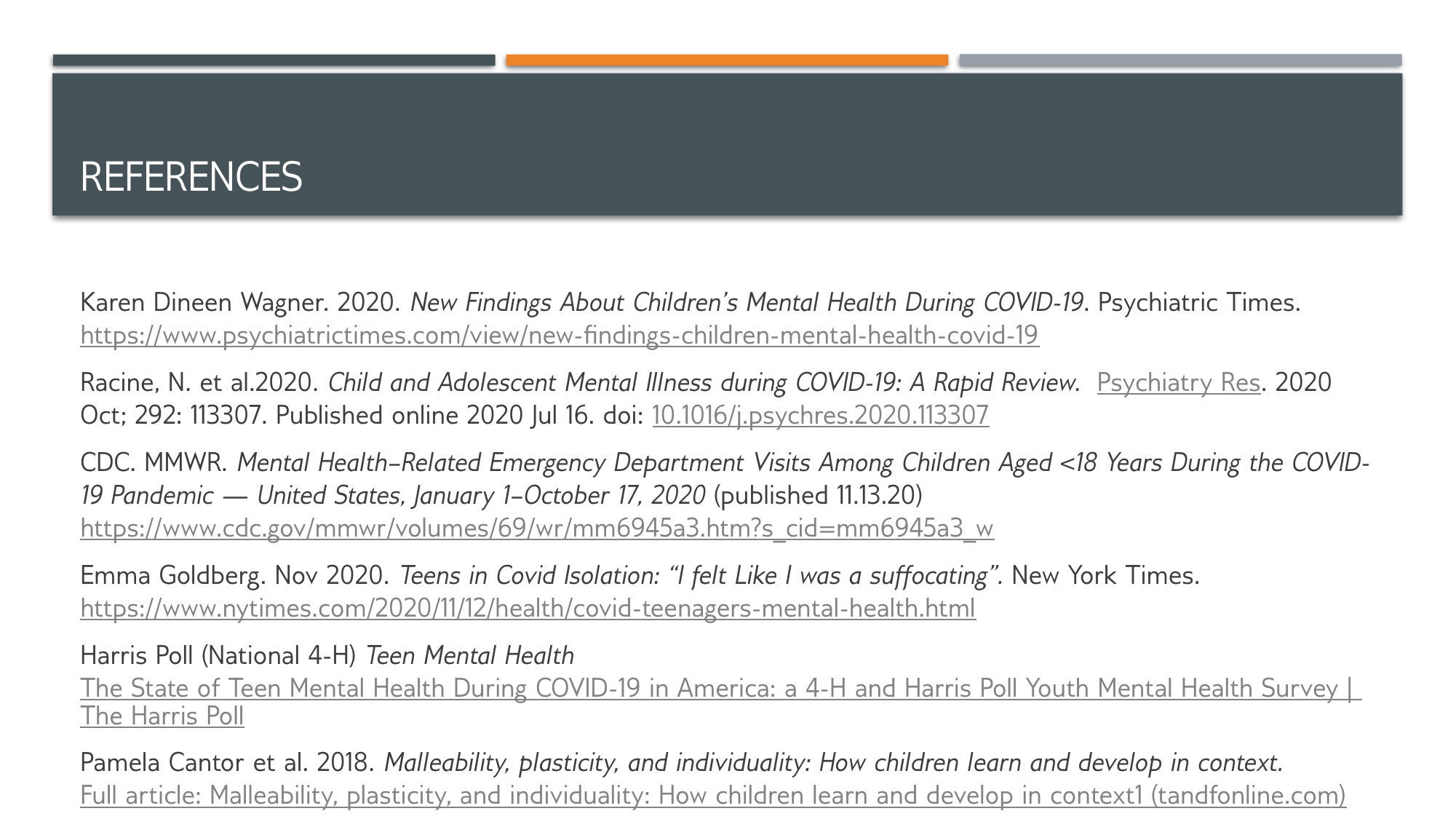

# References
Karen Dineen Wagner. 2020. New Findings About Children’s Mental Health During COVID-19. Psychiatric Times. https://www.psychiatrictimes.com/view/new-findings-children-mental-health-covid-19
Racine, N. et al.2020. Child and Adolescent Mental Illness during COVID-19: A Rapid Review.  Psychiatry Res. 2020 Oct; 292: 113307. Published online 2020 Jul 16. doi: 10.1016/j.psychres.2020.113307
CDC. MMWR. Mental Health–Related Emergency Department Visits Among Children Aged <18 Years During the COVID-19 Pandemic — United States, January 1–October 17, 2020 (published 11.13.20) https://www.cdc.gov/mmwr/volumes/69/wr/mm6945a3.htm?s_cid=mm6945a3_w
Emma Goldberg. Nov 2020. Teens in Covid Isolation: “I felt Like I was a suffocating”. New York Times. https://www.nytimes.com/2020/11/12/health/covid-teenagers-mental-health.html
Harris Poll (National 4-H) Teen Mental Health The State of Teen Mental Health During COVID-19 in America: a 4‑H and Harris Poll Youth Mental Health Survey | The Harris Poll
Pamela Cantor et al. 2018. Malleability, plasticity, and individuality: How children learn and develop in context. Full article: Malleability, plasticity, and individuality: How children learn and develop in context1 (tandfonline.com)